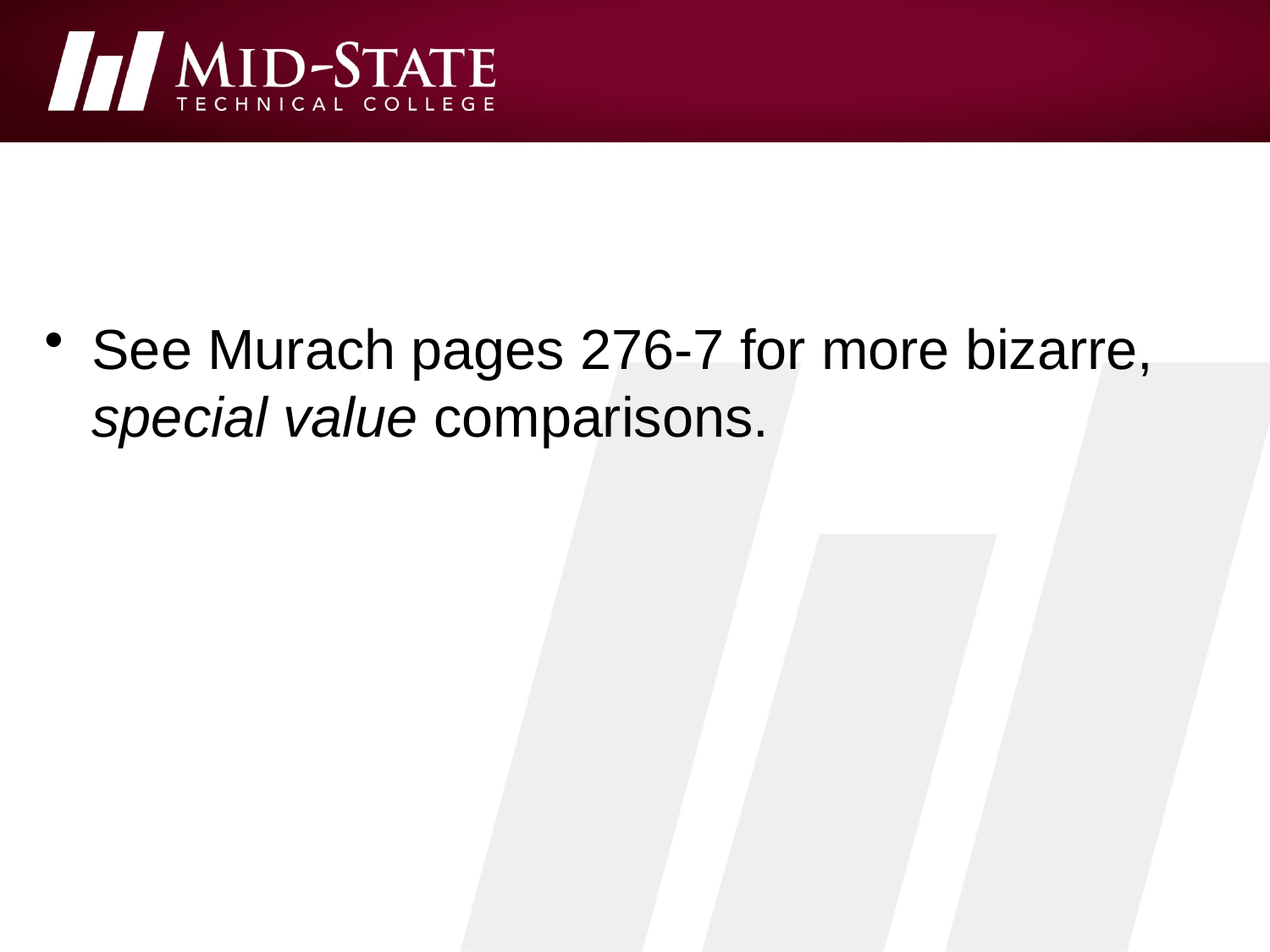

#
See Murach pages 276-7 for more bizarre, special value comparisons.